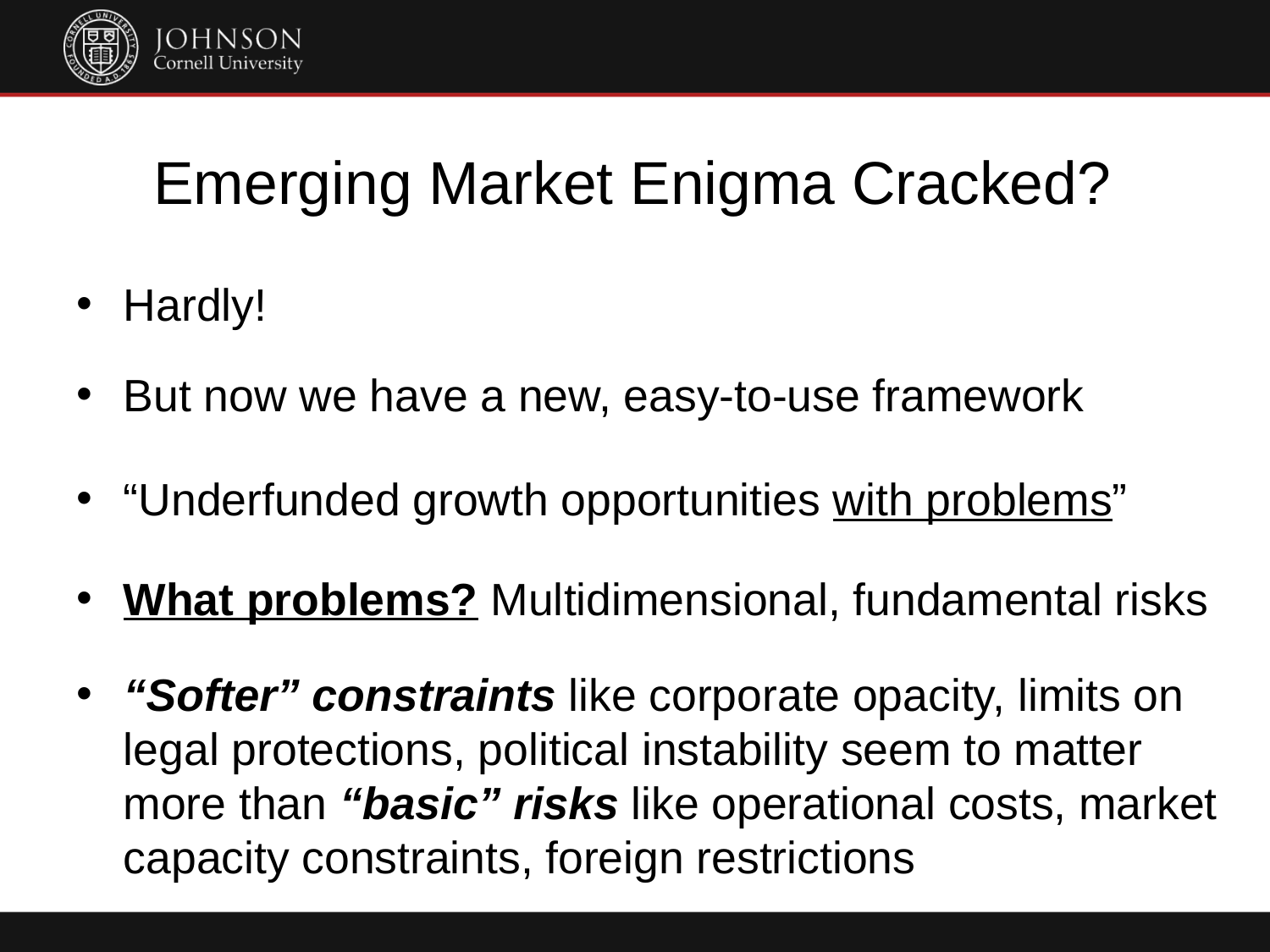

# Emerging Market Enigma Cracked?
Hardly!

But now we have a new, easy-to-use framework

“Underfunded growth opportunities with problems”

What problems? Multidimensional, fundamental risks

“Softer” constraints like corporate opacity, limits on legal protections, political instability seem to matter more than “basic” risks like operational costs, market capacity constraints, foreign restrictions